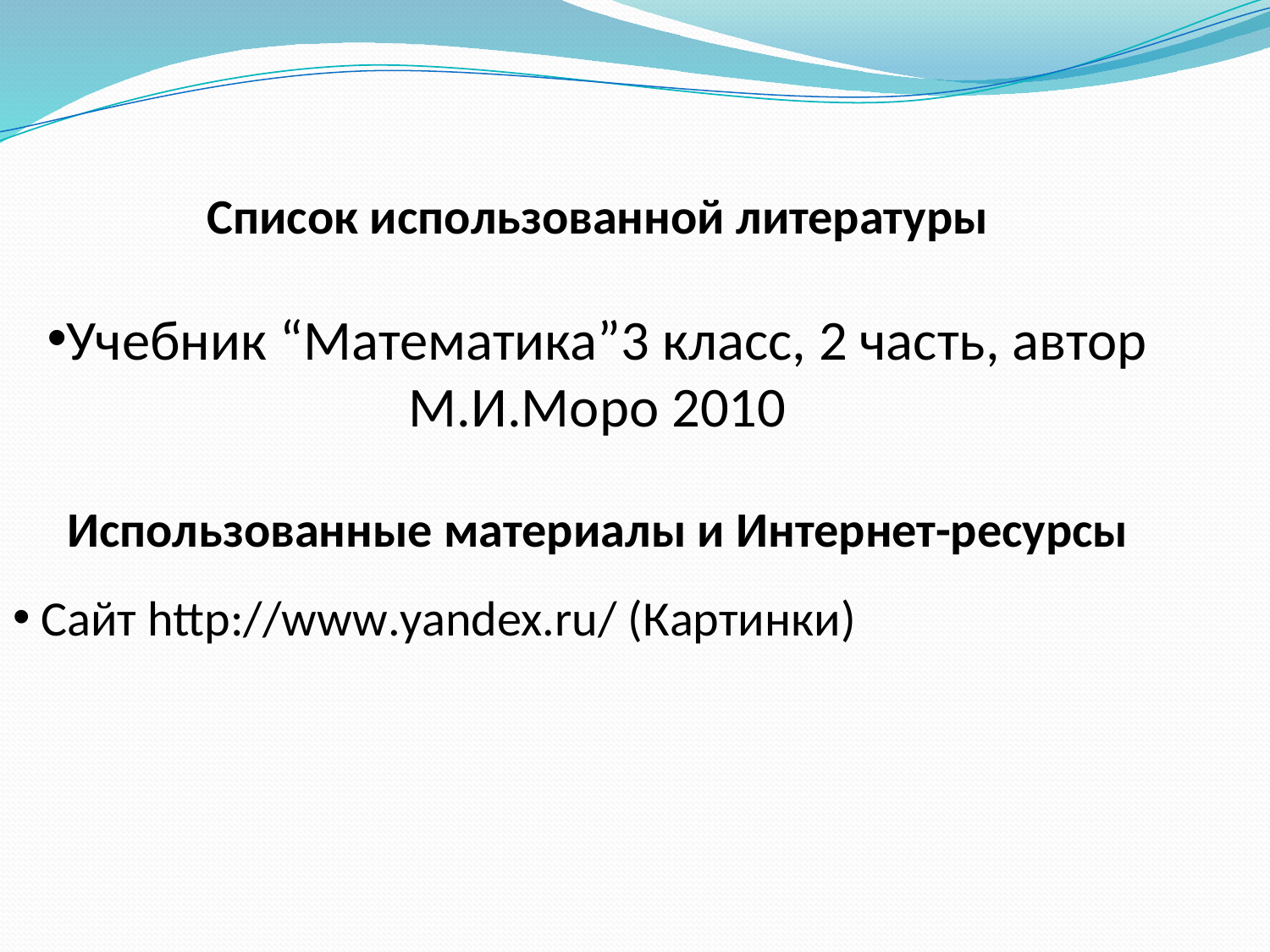

Список использованной литературы
Учебник “Математика”3 класс, 2 часть, автор М.И.Моро 2010
Использованные материалы и Интернет-ресурсы

 Сайт http://www.yandex.ru/ (Картинки)